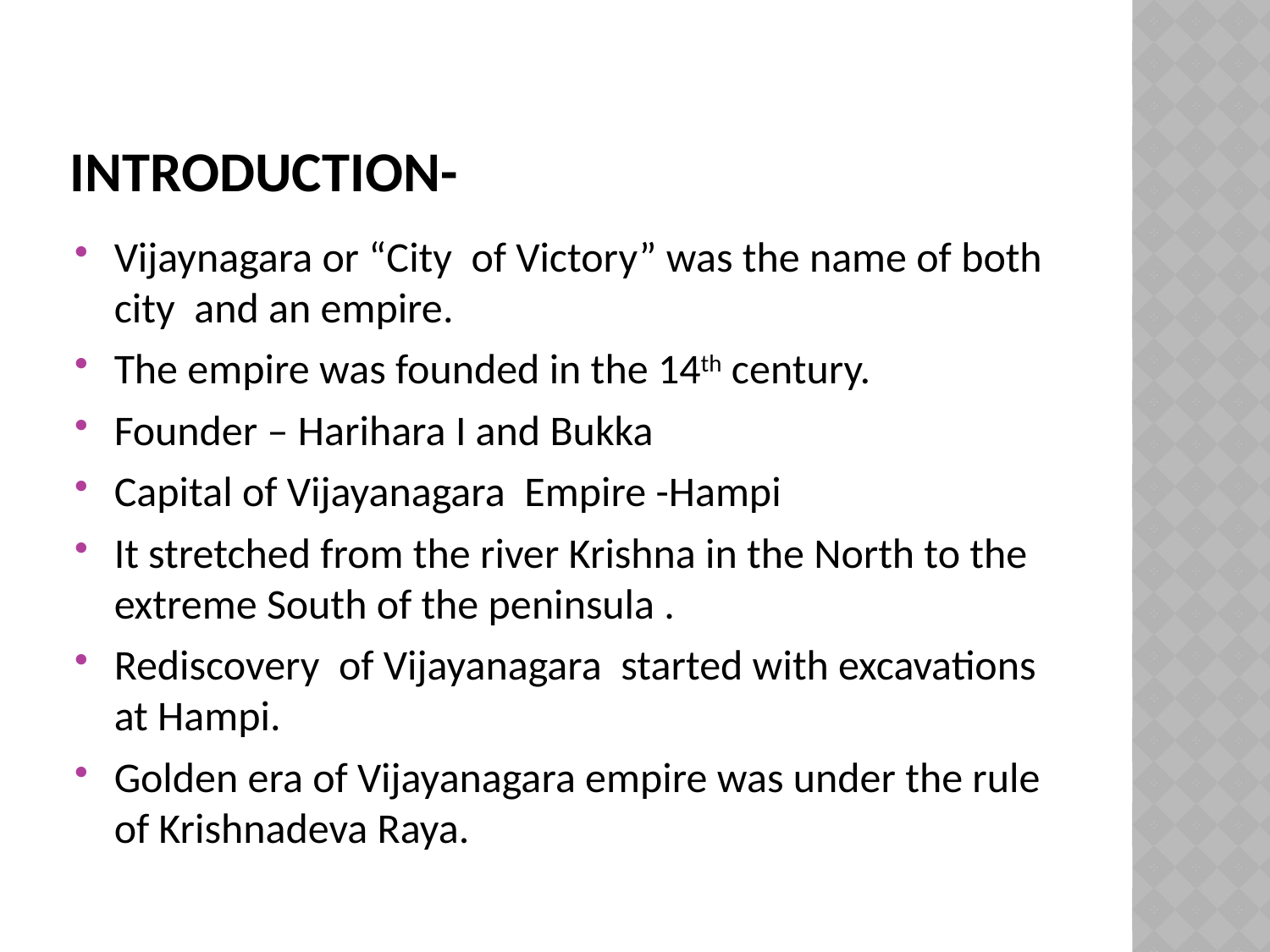

# Introduction-
Vijaynagara or “City  of Victory” was the name of both city  and an empire.
The empire was founded in the 14th century.
Founder – Harihara I and Bukka
Capital of Vijayanagara  Empire -Hampi
It stretched from the river Krishna in the North to the extreme South of the peninsula .
Rediscovery  of Vijayanagara  started with excavations at Hampi.
Golden era of Vijayanagara empire was under the rule of Krishnadeva Raya.